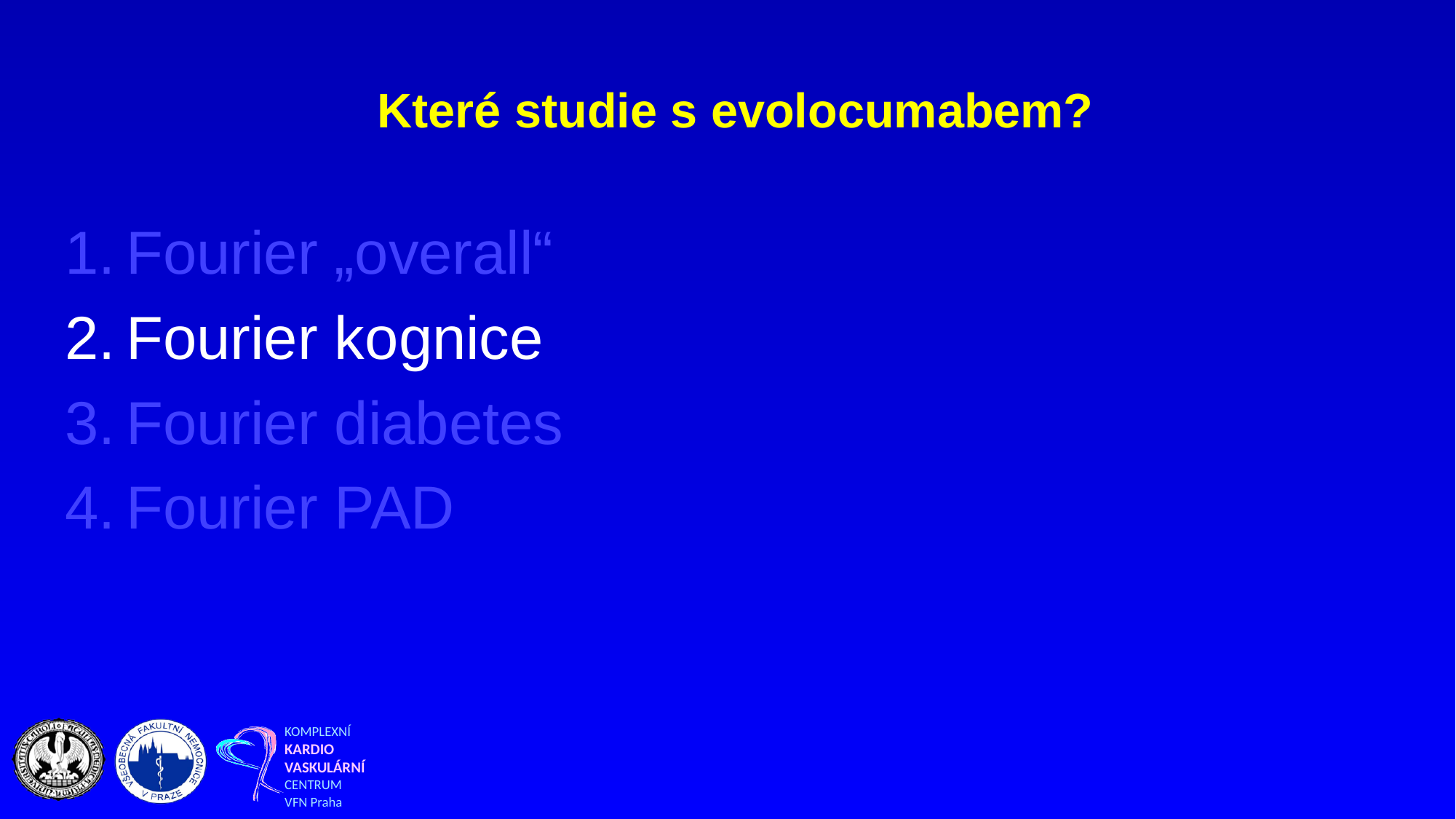

# Které studie s evolocumabem?
Fourier „overall“
Fourier kognice
Fourier diabetes
Fourier PAD